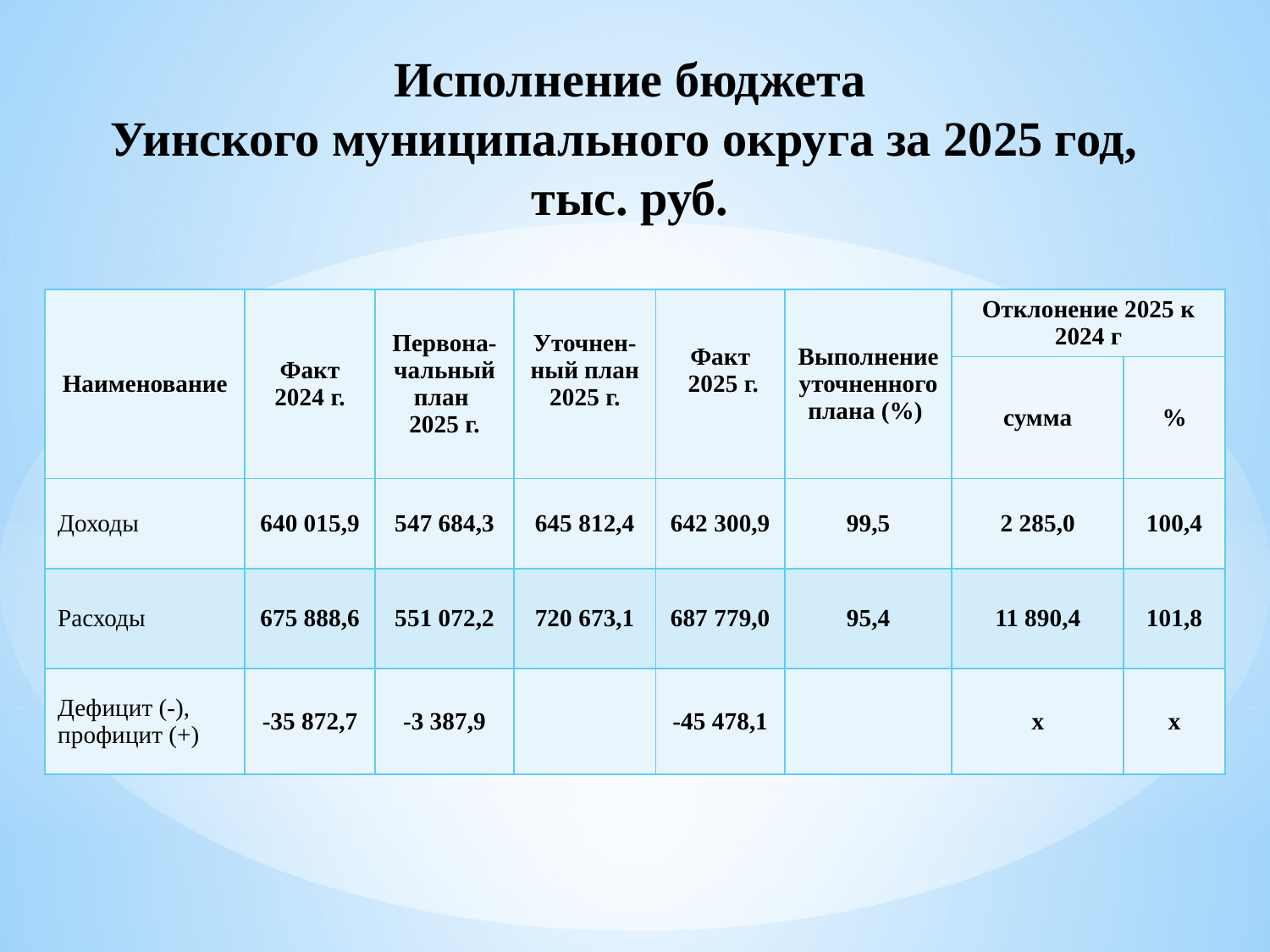

Исполнение бюджета
Уинского муниципального округа за 2025 год,
тыс. руб.
| Наименование | Факт 2024 г. | Первона- чальный план 2025 г. | Уточнен- ный план 2025 г. | Факт 2025 г. | Выполнение уточненного плана (%) | Отклонение 2025 к 2024 г |  |
| --- | --- | --- | --- | --- | --- | --- | --- |
|  |  |  |  |  |  | сумма | % |
| Доходы | 640 015,9 | 547 684,3 | 645 812,4 | 642 300,9 | 99,5 | 2 285,0 | 100,4 |
| Расходы | 675 888,6 | 551 072,2 | 720 673,1 | 687 779,0 | 95,4 | 11 890,4 | 101,8 |
| Дефицит (-), профицит (+) | -35 872,7 | -3 387,9 |  | -45 478,1 |  | х | х |